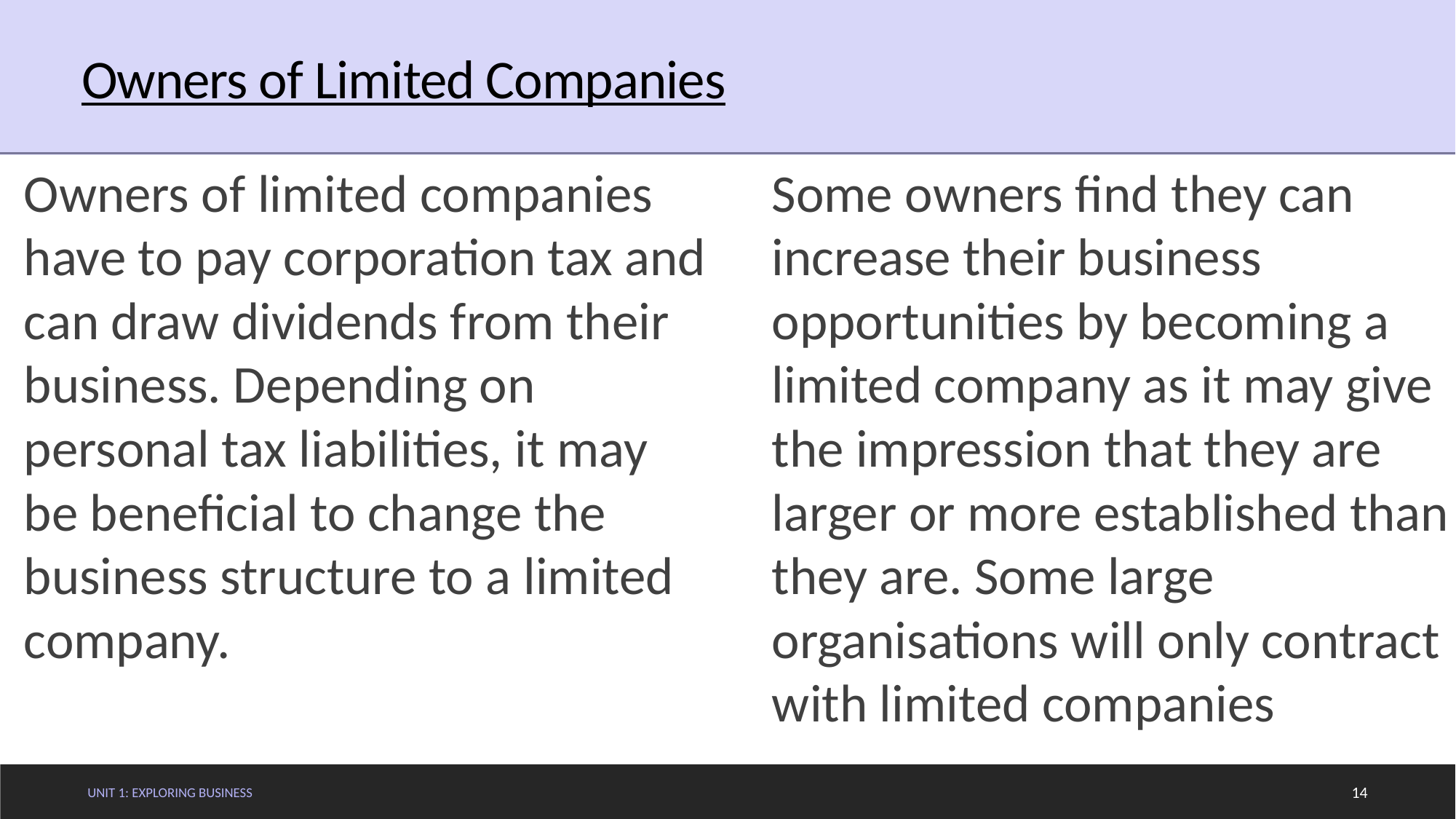

# Owners of Limited Companies
Owners of limited companies have to pay corporation tax and can draw dividends from their business. Depending on personal tax liabilities, it may be beneficial to change the business structure to a limited company.
                                                        Some owners find they can increase their business opportunities by becoming a limited company as it may give the impression that they are larger or more established than they are. Some large organisations will only contract with limited companies
Unit 1: Exploring Business
14